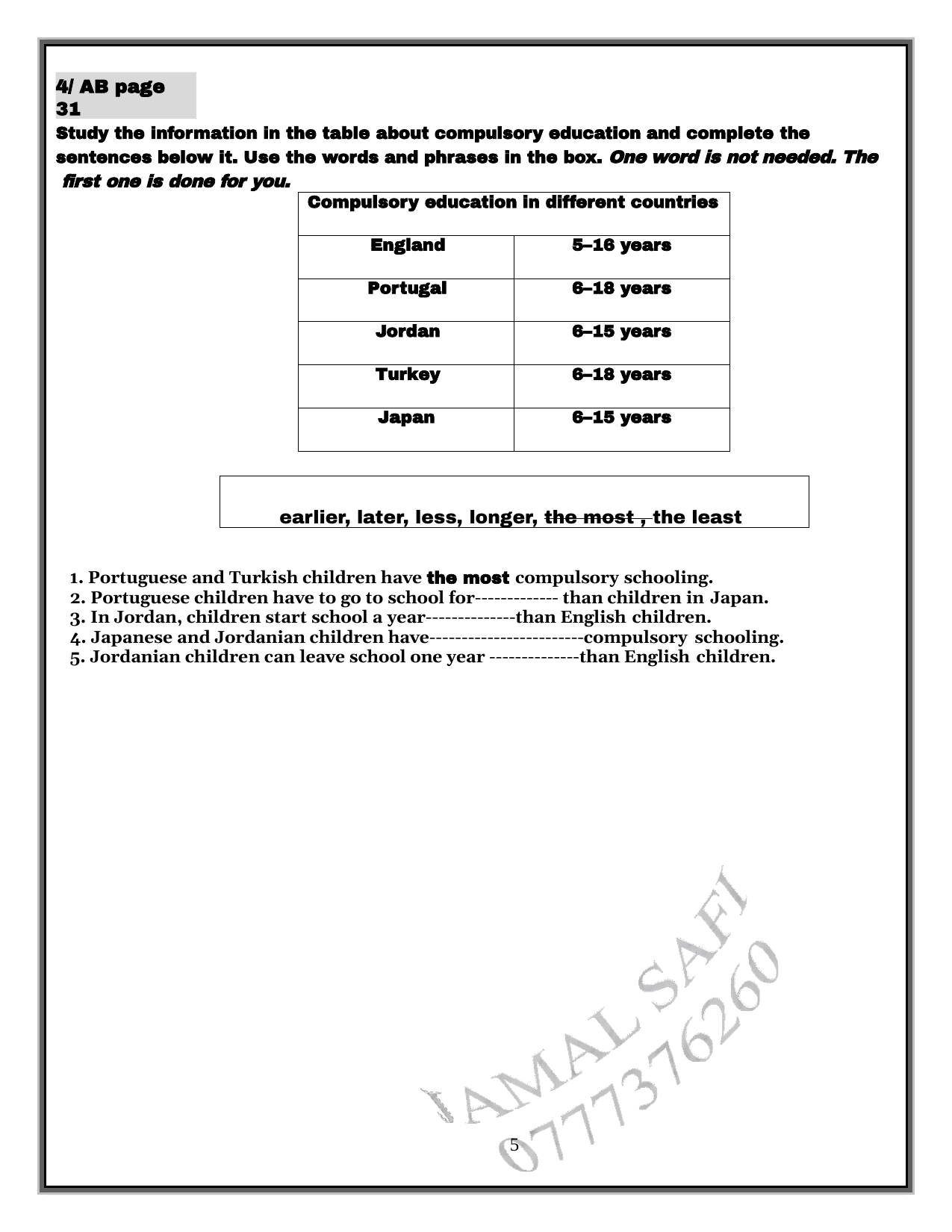

4/ AB page 31
Study the information in the table about compulsory education and complete the  sentences below it. Use the words and phrases in the box. One word is not needed. The  first one is done for you.
| Compulsory education in different countries |  |
| --- | --- |
| England | 5–16 years |
| Portugal | 6–18 years |
| Jordan | 6–15 years |
| Turkey | 6–18 years |
| Japan | 6–15 years |

earlier, later, less, longer, the most , the least
Portuguese and Turkish children have the most compulsory schooling.
Portuguese children have to go to school for------------- than children in Japan.
In Jordan, children start school a year--------------than English children.
Japanese and Jordanian children have------------------------compulsory schooling.
Jordanian children can leave school one year --------------than English children.

5